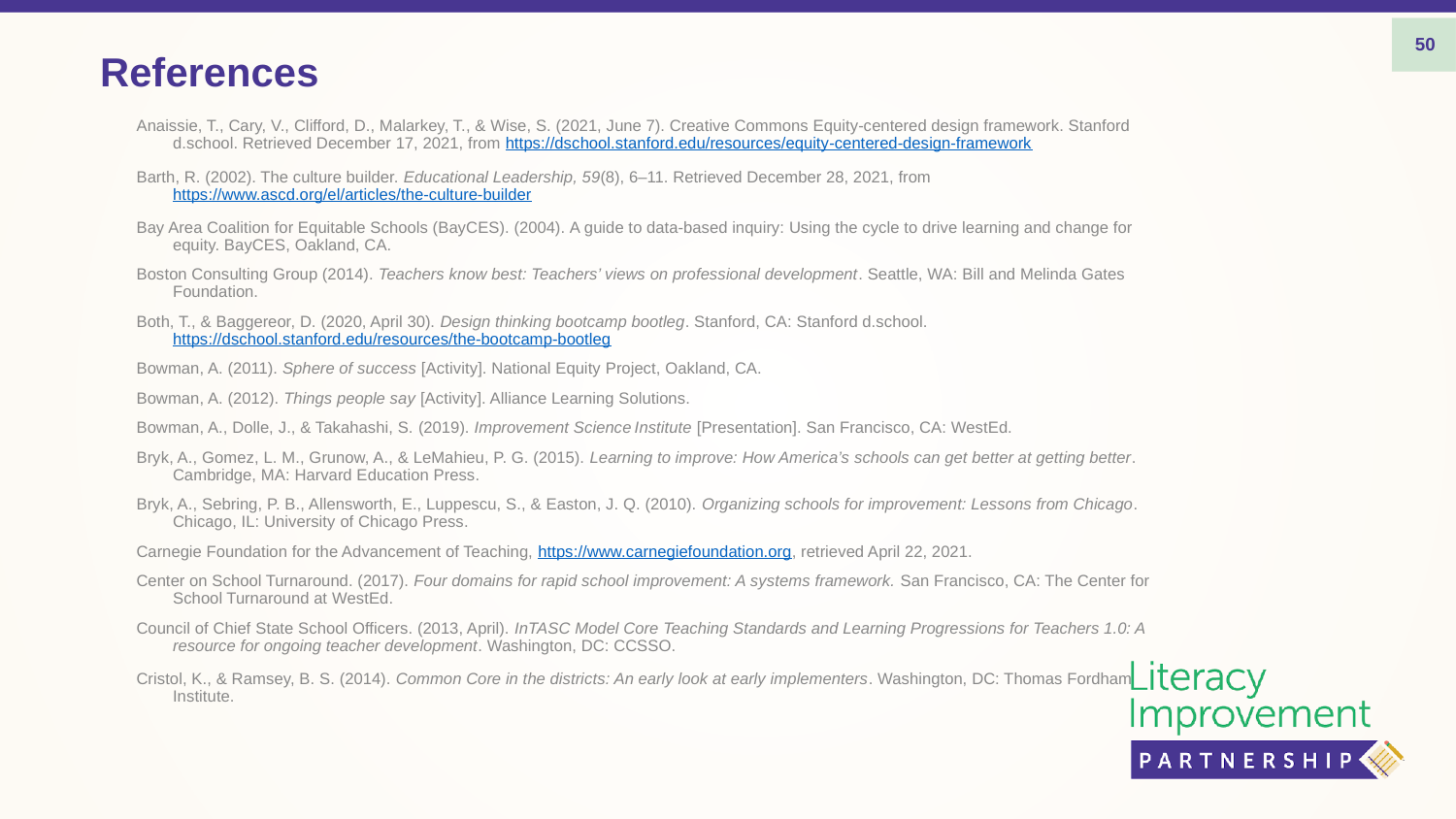

50
# References
Anaissie, T., Cary, V., Clifford, D., Malarkey, T., & Wise, S. (2021, June 7). Creative Commons Equity-centered design framework. Stanford d.school. Retrieved December 17, 2021, from https://dschool.stanford.edu/resources/equity-centered-design-framework
Barth, R. (2002). The culture builder. Educational Leadership, 59(8), 6–11. Retrieved December 28, 2021, from https://www.ascd.org/el/articles/the-culture-builder
Bay Area Coalition for Equitable Schools (BayCES). (2004). A guide to data-based inquiry: Using the cycle to drive learning and change for equity. BayCES, Oakland, CA.
Boston Consulting Group (2014). Teachers know best: Teachers’ views on professional development. Seattle, WA: Bill and Melinda Gates Foundation.
Both, T., & Baggereor, D. (2020, April 30). Design thinking bootcamp bootleg. Stanford, CA: Stanford d.school. https://dschool.stanford.edu/resources/the-bootcamp-bootleg
Bowman, A. (2011). Sphere of success [Activity]. National Equity Project, Oakland, CA.
Bowman, A. (2012). Things people say [Activity]. Alliance Learning Solutions.
Bowman, A., Dolle, J., & Takahashi, S. (2019). Improvement Science Institute [Presentation]. San Francisco, CA: WestEd.
Bryk, A., Gomez, L. M., Grunow, A., & LeMahieu, P. G. (2015). Learning to improve: How America’s schools can get better at getting better. Cambridge, MA: Harvard Education Press.
Bryk, A., Sebring, P. B., Allensworth, E., Luppescu, S., & Easton, J. Q. (2010). Organizing schools for improvement: Lessons from Chicago. Chicago, IL: University of Chicago Press.
Carnegie Foundation for the Advancement of Teaching, https://www.carnegiefoundation.org, retrieved April 22, 2021.
Center on School Turnaround. (2017). Four domains for rapid school improvement: A systems framework. San Francisco, CA: The Center for School Turnaround at WestEd.
Council of Chief State School Officers. (2013, April). InTASC Model Core Teaching Standards and Learning Progressions for Teachers 1.0: A resource for ongoing teacher development. Washington, DC: CCSSO.
Cristol, K., & Ramsey, B. S. (2014). Common Core in the districts: An early look at early implementers. Washington, DC: Thomas Fordham   Institute.